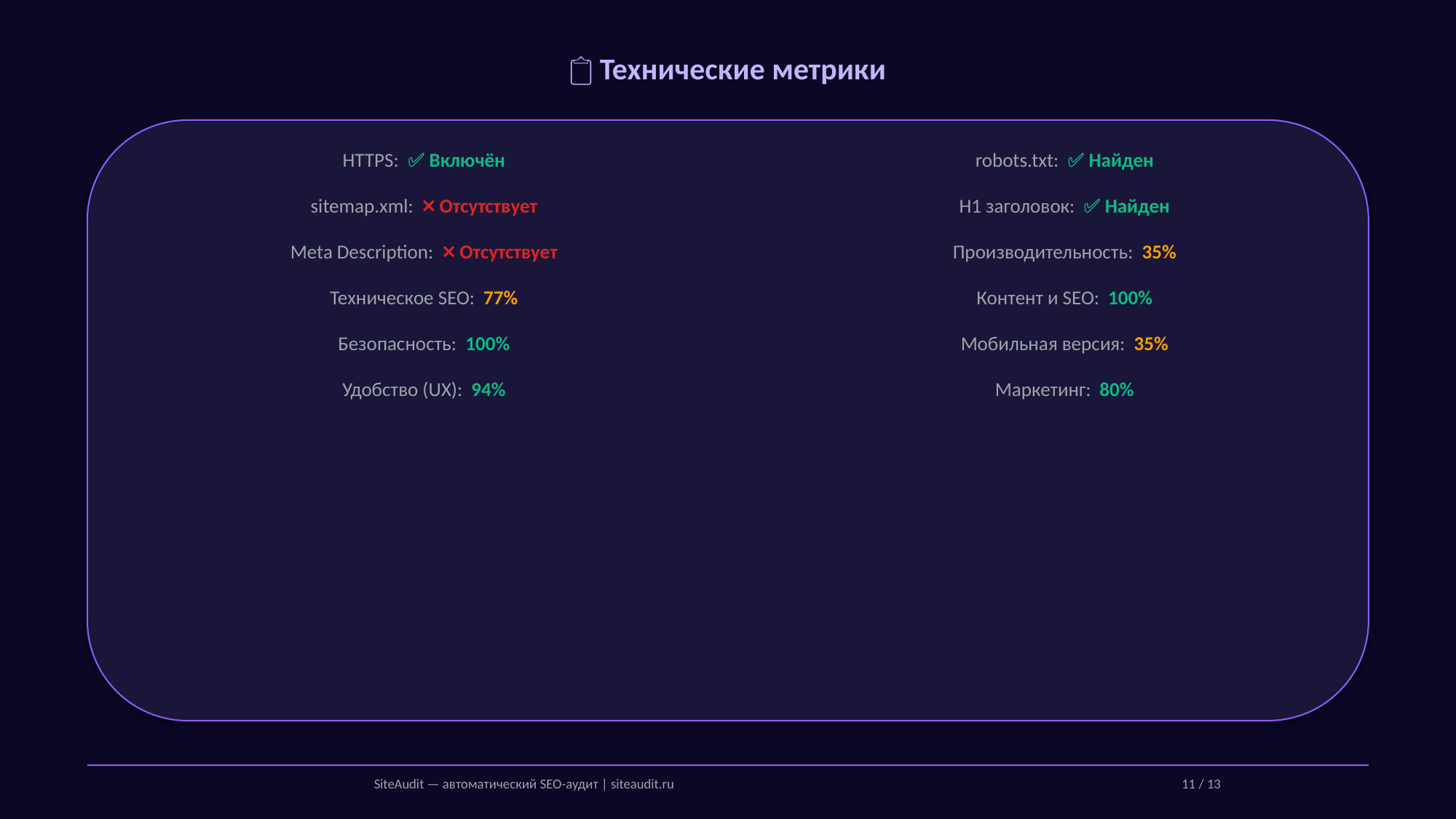

📋 Технические метрики

HTTPS:  ✅ Включён
robots.txt:  ✅ Найден
sitemap.xml:  ❌ Отсутствует
H1 заголовок:  ✅ Найден
Meta Description:  ❌ Отсутствует
Производительность:  35%
Техническое SEO:  77%
Контент и SEO:  100%
Безопасность:  100%
Мобильная версия:  35%
Удобство (UX):  94%
Маркетинг:  80%

SiteAudit — автоматический SEO-аудит | siteaudit.ru
11 / 13